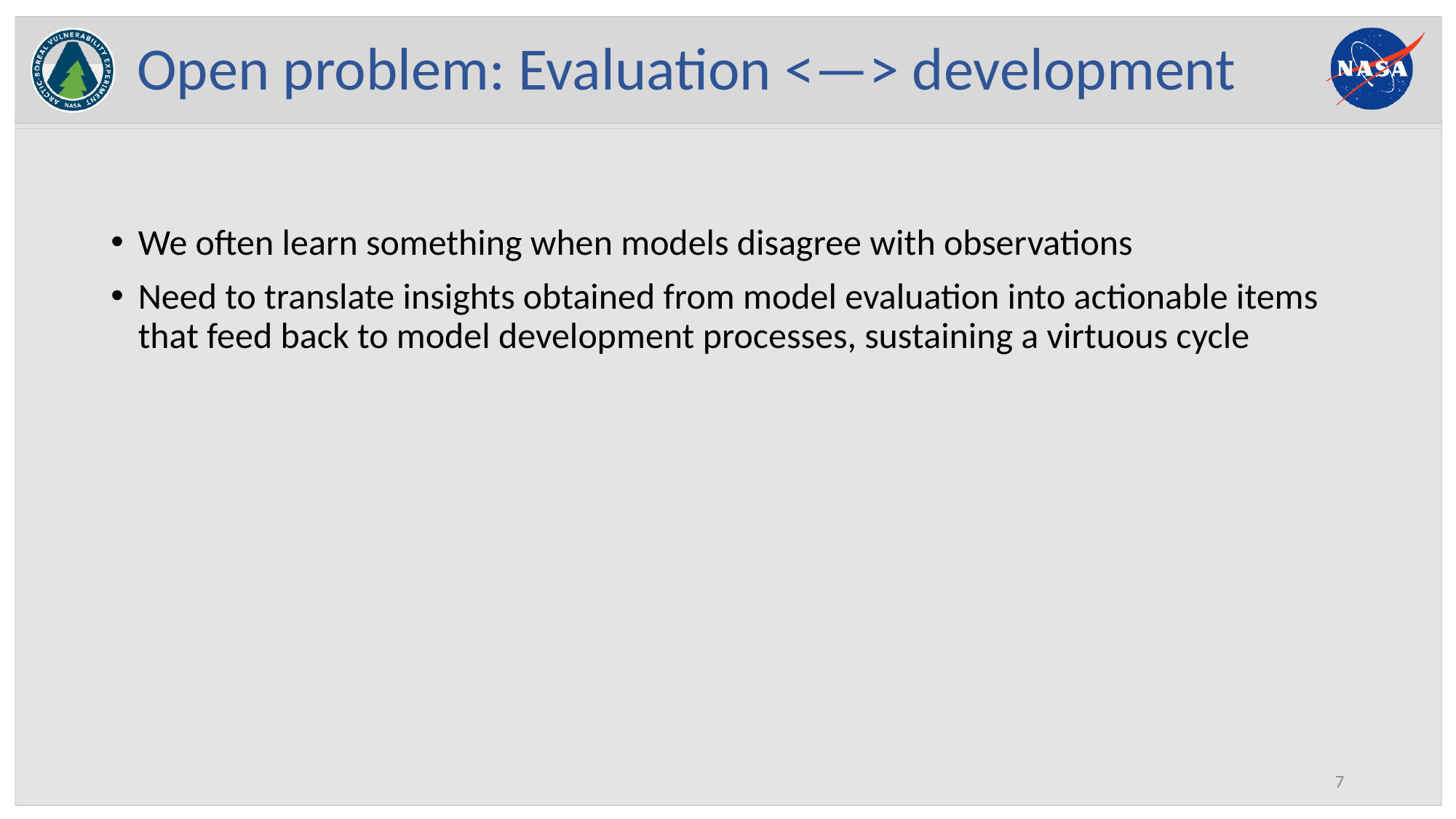

# Open problem: Evaluation <—> development
We often learn something when models disagree with observations
Need to translate insights obtained from model evaluation into actionable items that feed back to model development processes, sustaining a virtuous cycle
7